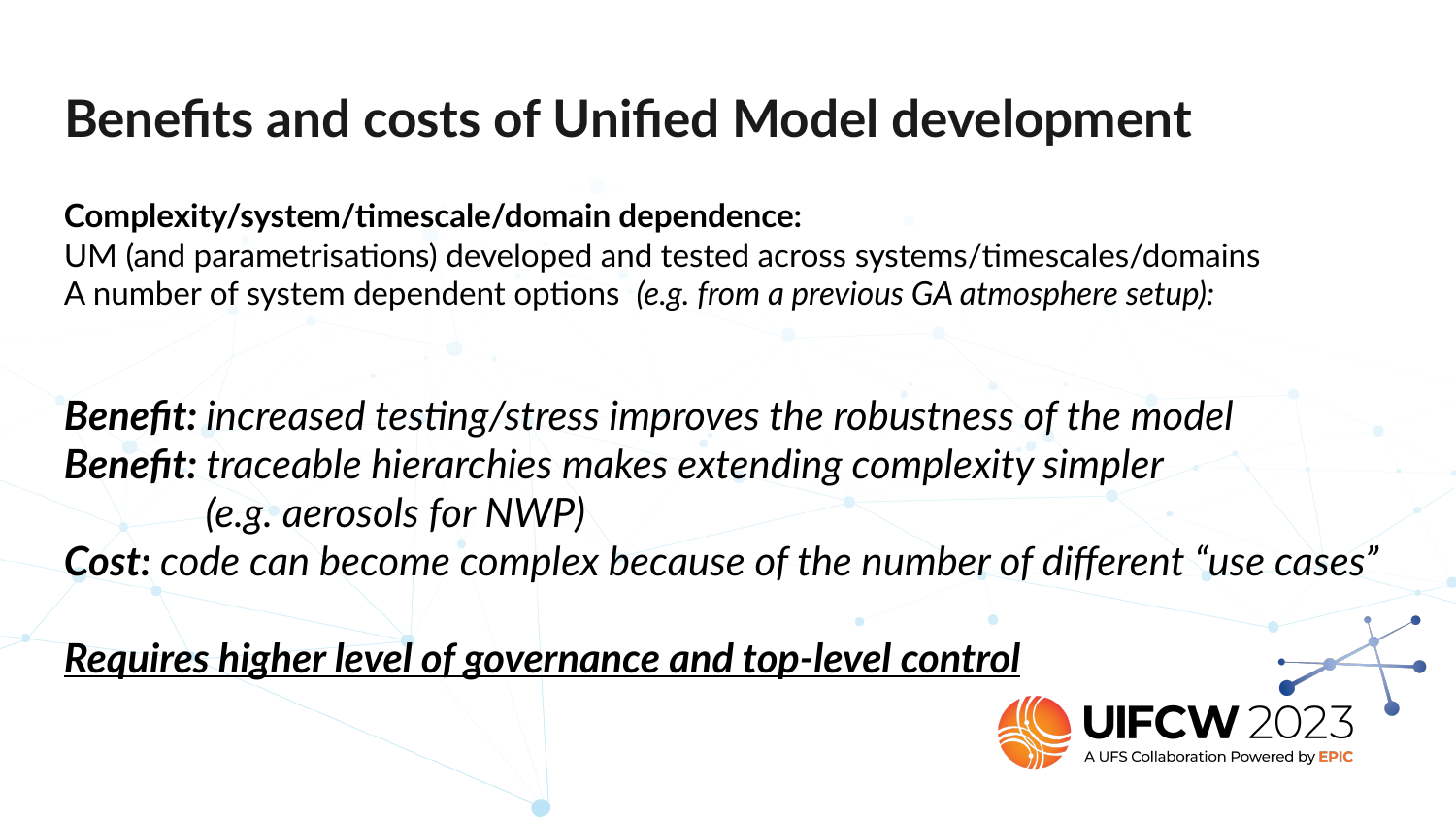

# Benefits and costs of Unified Model development
Complexity/system/timescale/domain dependence:
UM (and parametrisations) developed and tested across systems/timescales/domains
A number of system dependent options  (e.g. from a previous GA atmosphere setup):

Benefit: increased testing/stress improves the robustness of the model
Benefit: traceable hierarchies makes extending complexity simpler
               (e.g. aerosols for NWP)
Cost: code can become complex because of the number of different “use cases”

Requires higher level of governance and top-level control